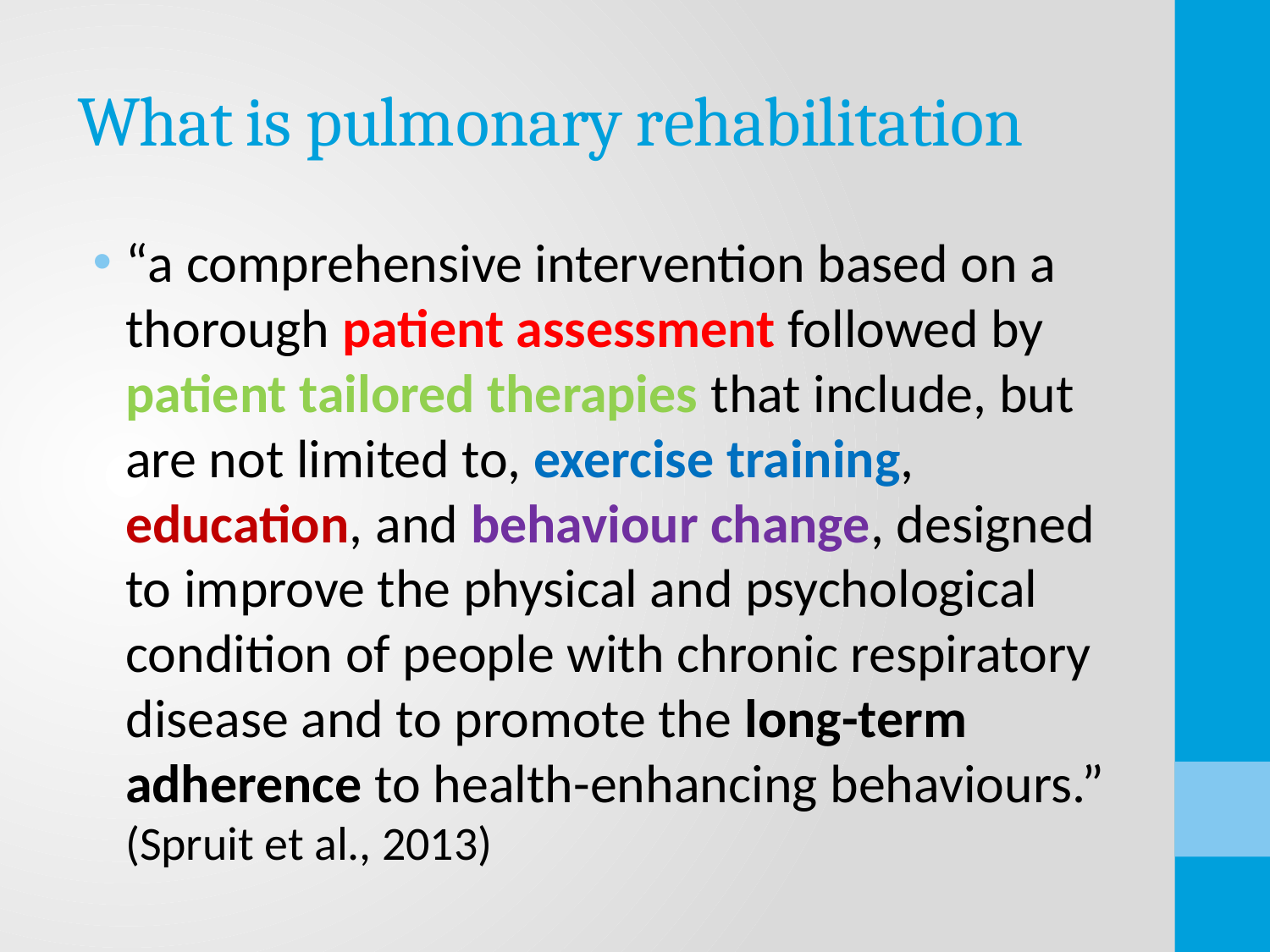

# What is pulmonary rehabilitation
“a comprehensive intervention based on a thorough patient assessment followed by patient tailored therapies that include, but are not limited to, exercise training, education, and behaviour change, designed to improve the physical and psychological condition of people with chronic respiratory disease and to promote the long-term adherence to health-enhancing behaviours.” (Spruit et al., 2013)